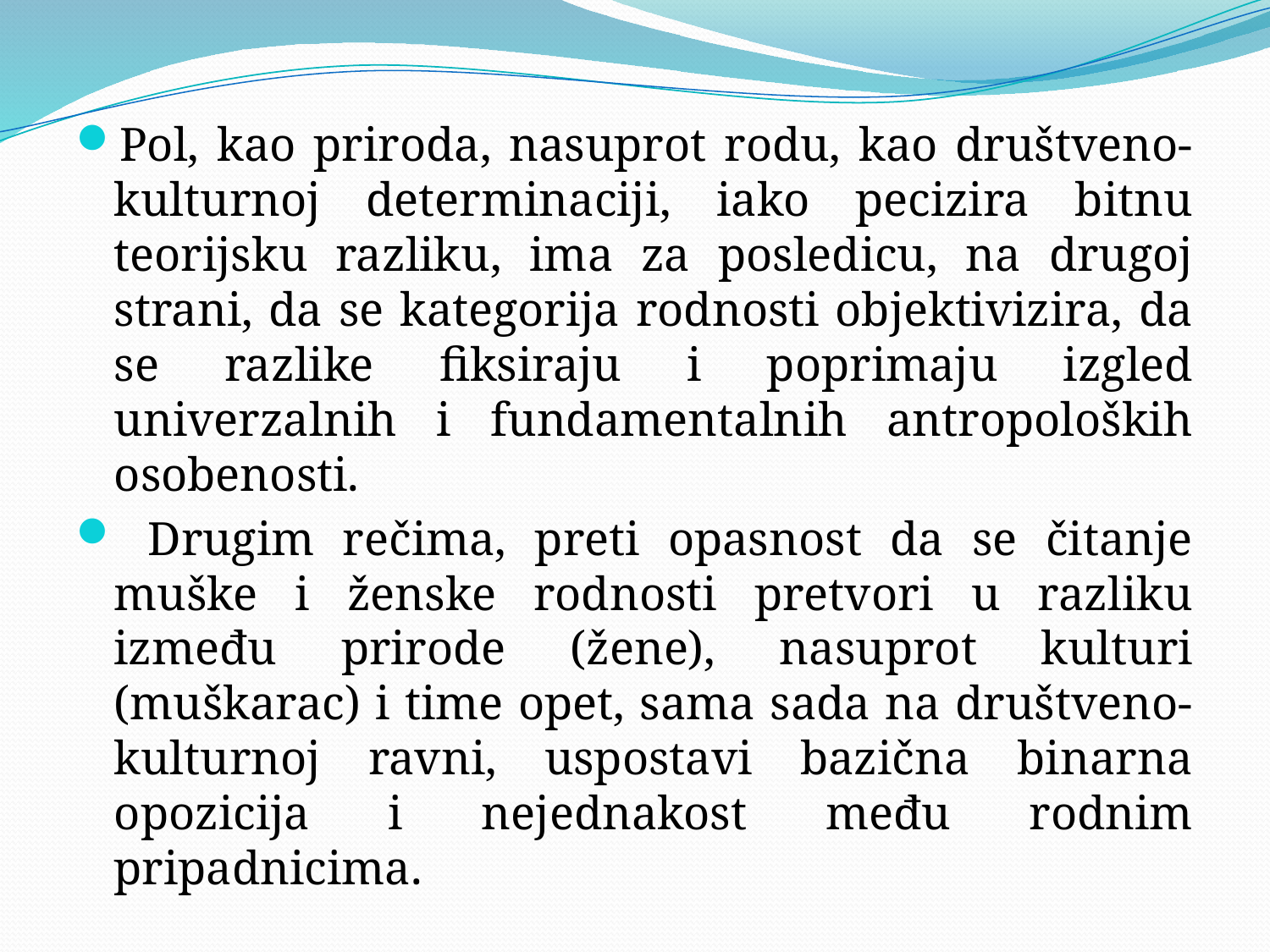

#
Pol, kao priroda, nasuprot rodu, kao društveno-kulturnoj determinaciji, iako pecizira bitnu teorijsku razliku, ima za posledicu, na drugoj strani, da se kategorija rodnosti objektivizira, da se razlike fiksiraju i poprimaju izgled univerzalnih i fundamentalnih antropoloških osobenosti.
 Drugim rečima, preti opasnost da se čitanje muške i ženske rodnosti pretvori u razliku između prirode (žene), nasuprot kulturi (muškarac) i time opet, sama sada na društveno-kulturnoj ravni, uspostavi bazična binarna opozicija i nejednakost među rodnim pripadnicima.